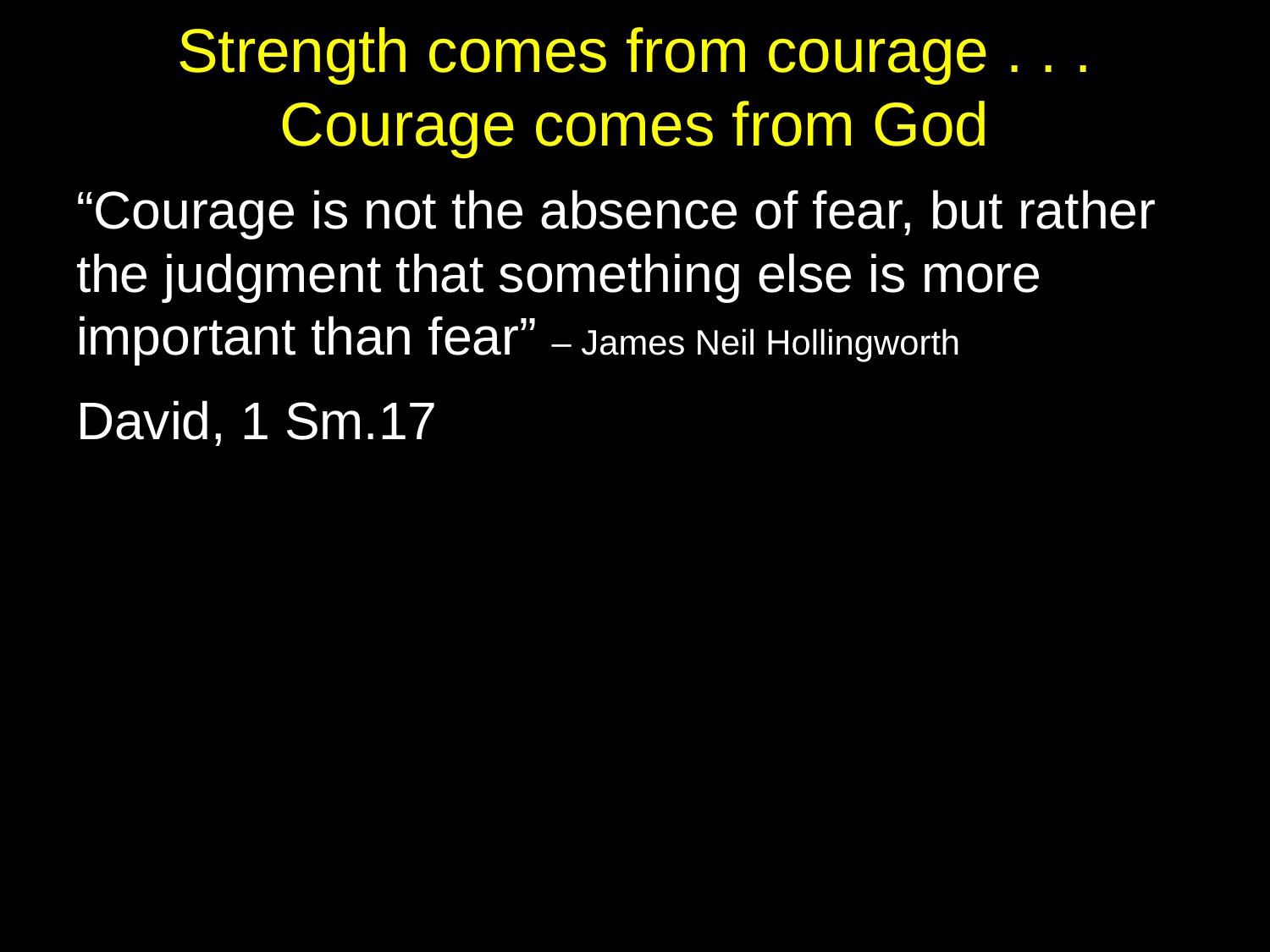

# Strength comes from courage . . . Courage comes from God
“Courage is not the absence of fear, but rather the judgment that something else is more important than fear” – James Neil Hollingworth
David, 1 Sm.17